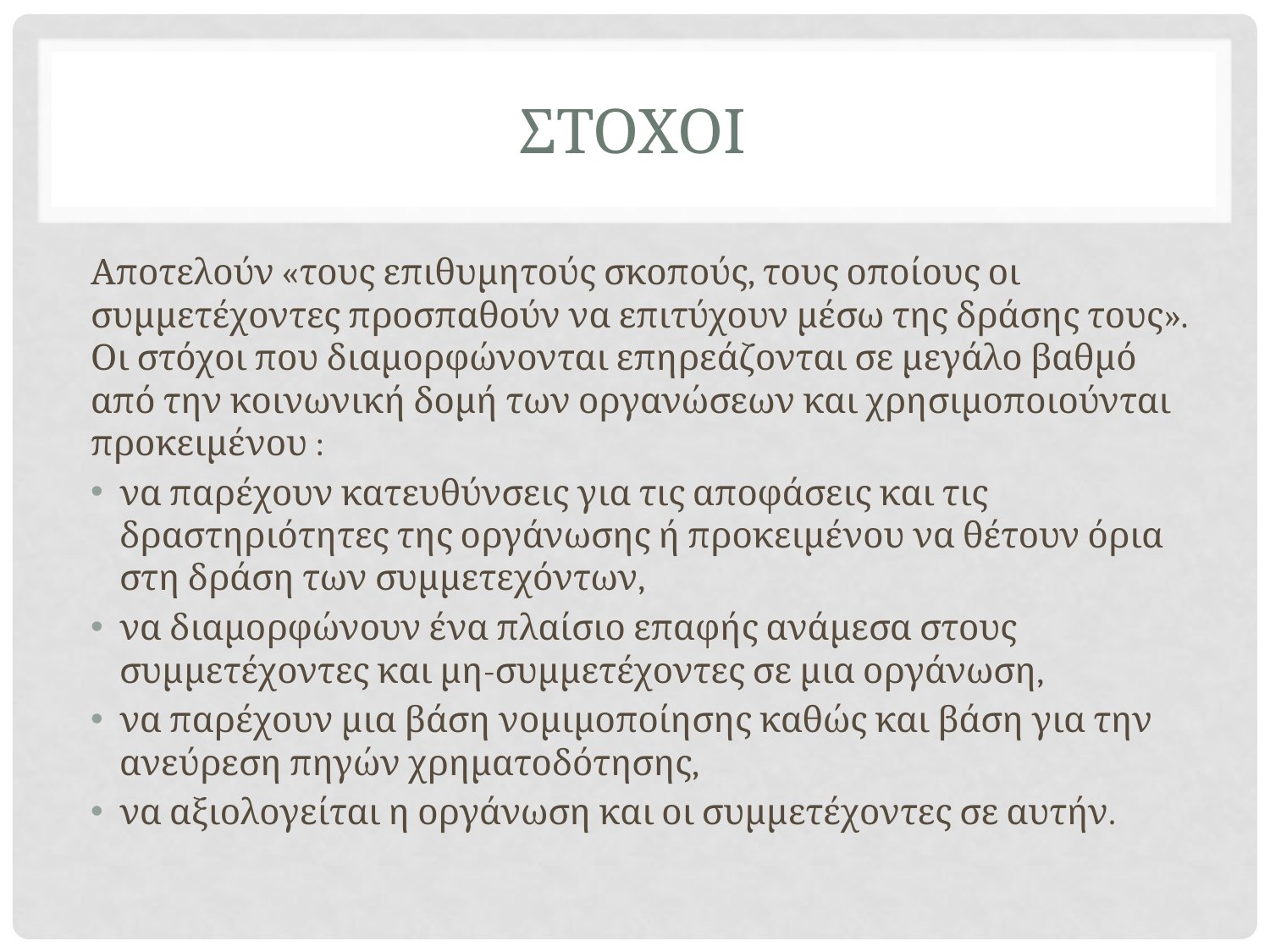

# ΣΤΟΧΟΙ
Αποτελούν «τους επιθυμητούς σκοπούς, τους οποίους οι συμμετέχοντες προσπαθούν να επιτύχουν μέσω της δράσης τους». Οι στόχοι που διαμορφώνονται επηρεάζονται σε μεγάλο βαθμό από την κοινωνική δομή των οργανώσεων και χρησιμοποιούνται προκειμένου :
να παρέχουν κατευθύνσεις για τις αποφάσεις και τις δραστηριότητες της οργάνωσης ή προκειμένου να θέτουν όρια στη δράση των συμμετεχόντων,
να διαμορφώνουν ένα πλαίσιο επαφής ανάμεσα στους συμμετέχοντες και μη-συμμετέχοντες σε μια οργάνωση,
να παρέχουν μια βάση νομιμοποίησης καθώς και βάση για την ανεύρεση πηγών χρηματοδότησης,
να αξιολογείται η οργάνωση και οι συμμετέχοντες σε αυτήν.